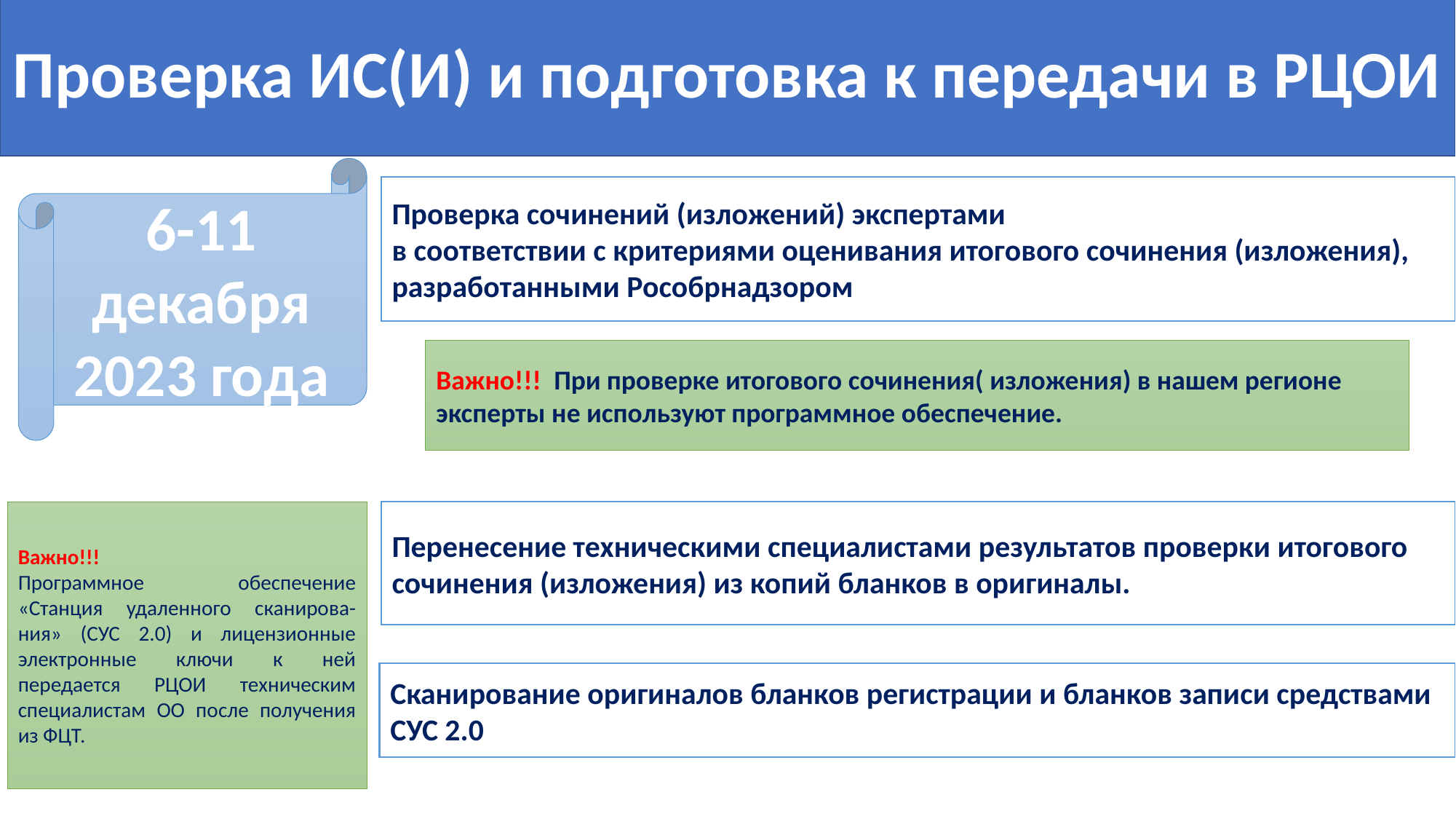

# Проверка ИС(И) и подготовка к передачи в РЦОИ

6-11 декабря 2023 года
Проверка сочинений (изложений) экспертами
в соответствии с критериями оценивания итогового сочинения (изложения), разработанными Рособрнадзором
Важно!!!  При проверке итогового сочинения( изложения) в нашем регионе эксперты не используют программное обеспечение.
Важно!!!
Программное обеспечение «Станция удаленного сканирова-ния» (СУС 2.0) и лицензионные электронные ключи к ней передается РЦОИ техническим специалистам ОО после получения из ФЦТ.
Перенесение техническими специалистами результатов проверки итогового сочинения (изложения) из копий бланков в оригиналы.
Сканирование оригиналов бланков регистрации и бланков записи средствами СУС 2.0